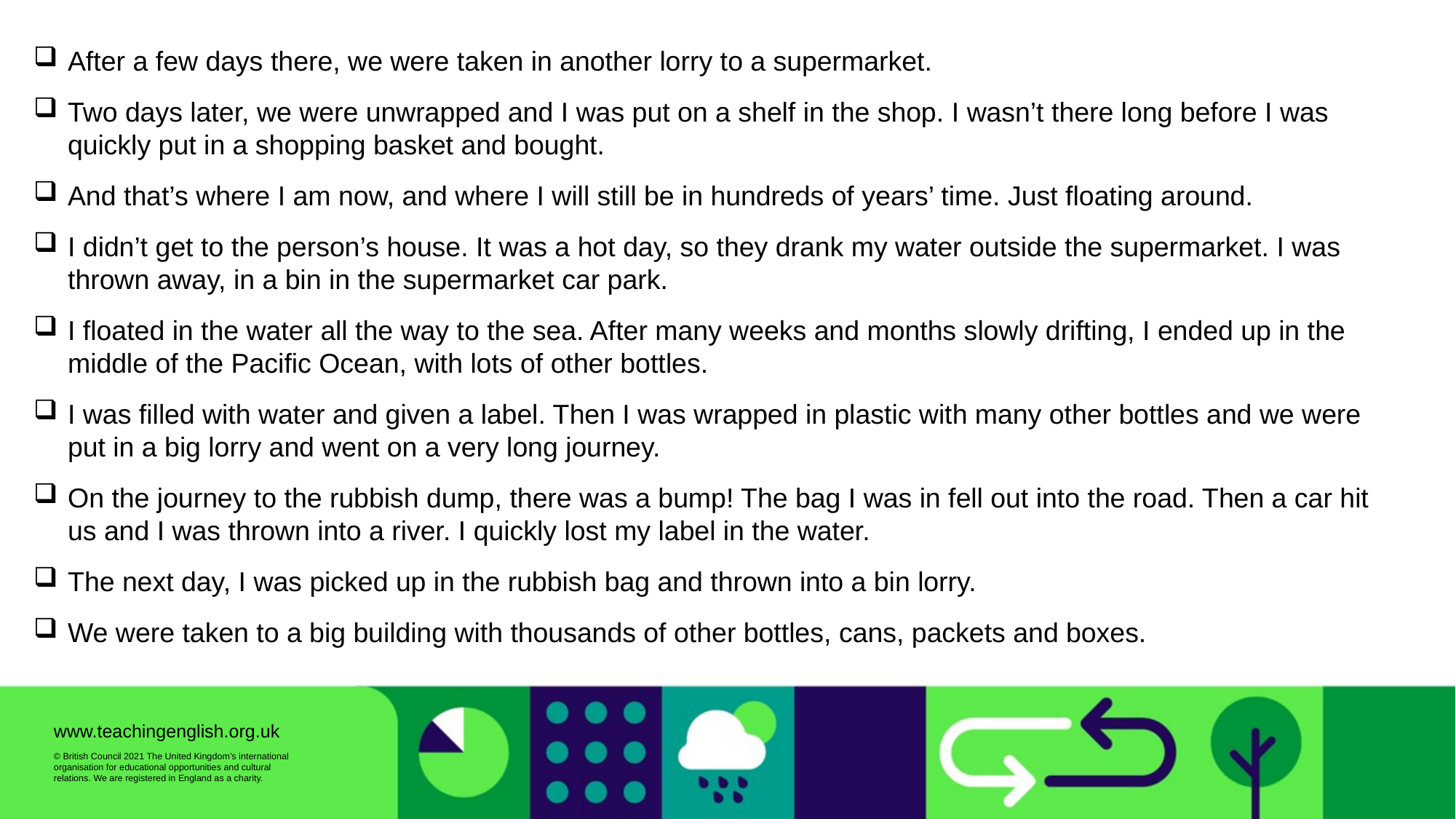

After a few days there, we were taken in another lorry to a supermarket.
Two days later, we were unwrapped and I was put on a shelf in the shop. I wasn’t there long before I was quickly put in a shopping basket and bought.
And that’s where I am now, and where I will still be in hundreds of years’ time. Just floating around.
I didn’t get to the person’s house. It was a hot day, so they drank my water outside the supermarket. I was thrown away, in a bin in the supermarket car park.
I floated in the water all the way to the sea. After many weeks and months slowly drifting, I ended up in the middle of the Pacific Ocean, with lots of other bottles.
I was filled with water and given a label. Then I was wrapped in plastic with many other bottles and we were put in a big lorry and went on a very long journey.
On the journey to the rubbish dump, there was a bump! The bag I was in fell out into the road. Then a car hit us and I was thrown into a river. I quickly lost my label in the water.
The next day, I was picked up in the rubbish bag and thrown into a bin lorry.
We were taken to a big building with thousands of other bottles, cans, packets and boxes.
www.teachingenglish.org.uk
© British Council 2021 The United Kingdom’s international organisation for educational opportunities and cultural relations. We are registered in England as a charity.